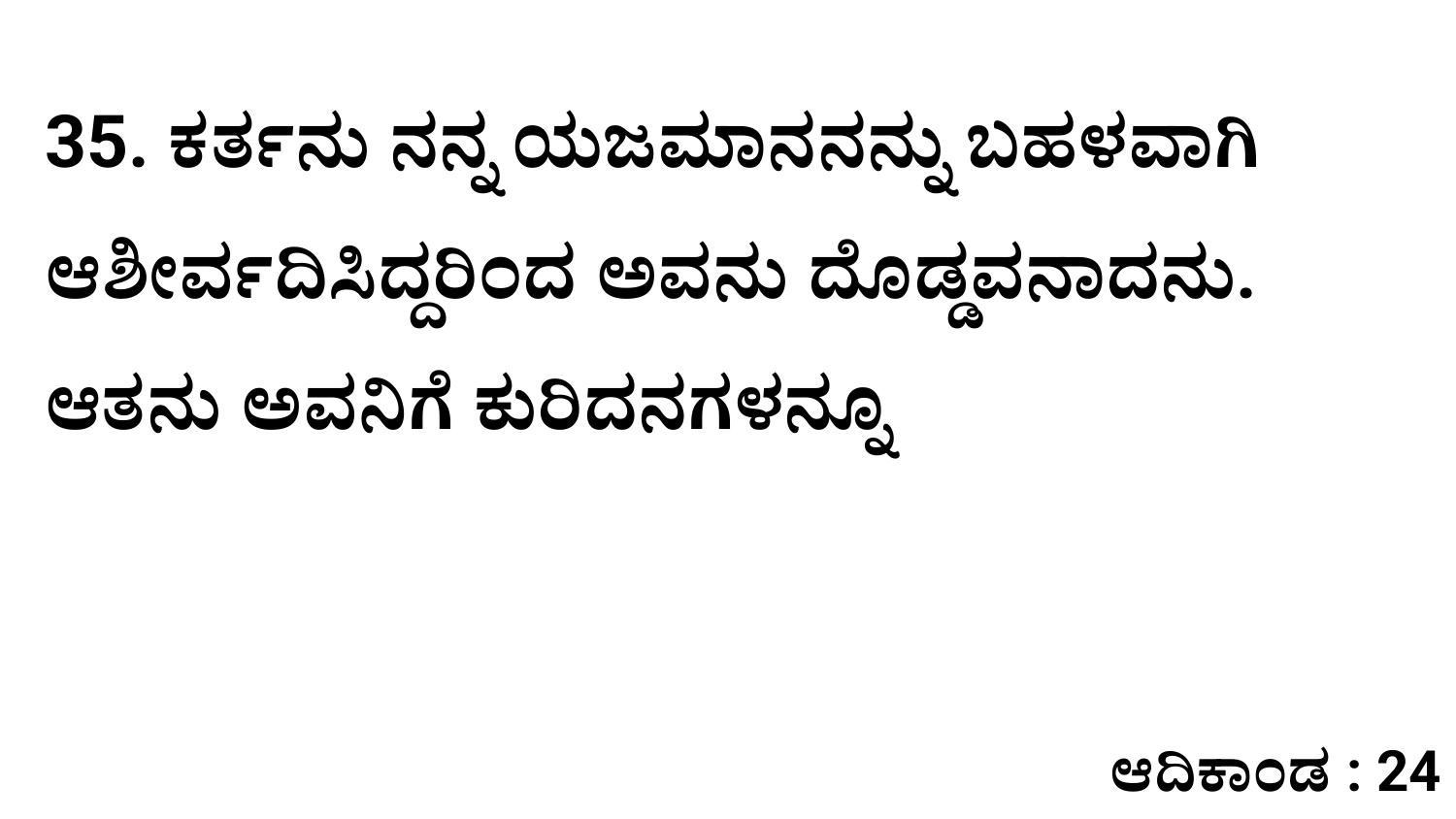

35. ಕರ್ತನು ನನ್ನ ಯಜಮಾನನನ್ನು ಬಹಳವಾಗಿ ಆಶೀರ್ವದಿಸಿದ್ದರಿಂದ ಅವನು ದೊಡ್ಡವನಾದನು. ಆತನು ಅವನಿಗೆ ಕುರಿದನಗಳನ್ನೂ
ಆದಿಕಾಂಡ : 24